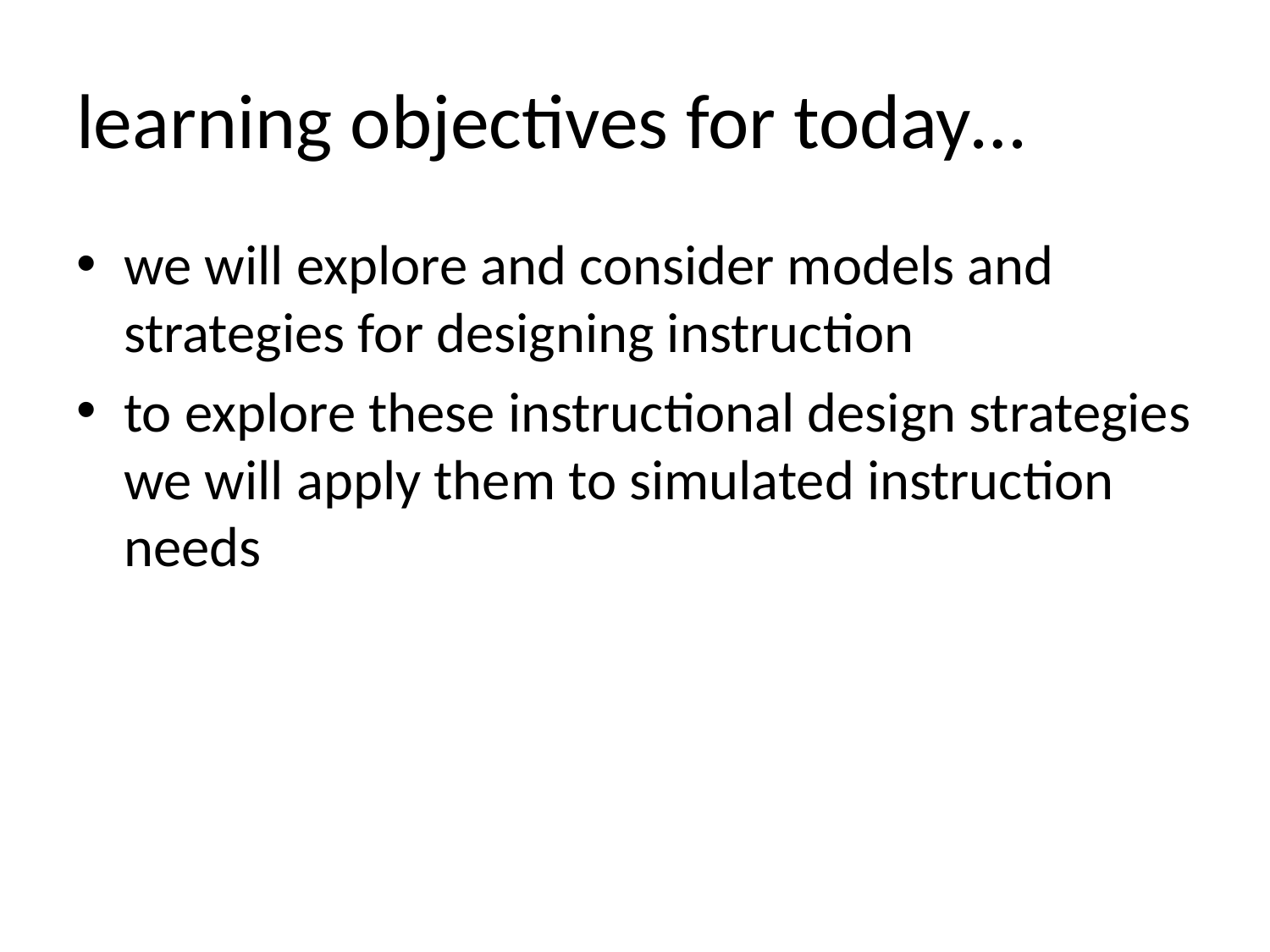

# learning objectives for today…
we will explore and consider models and strategies for designing instruction
to explore these instructional design strategies we will apply them to simulated instruction needs